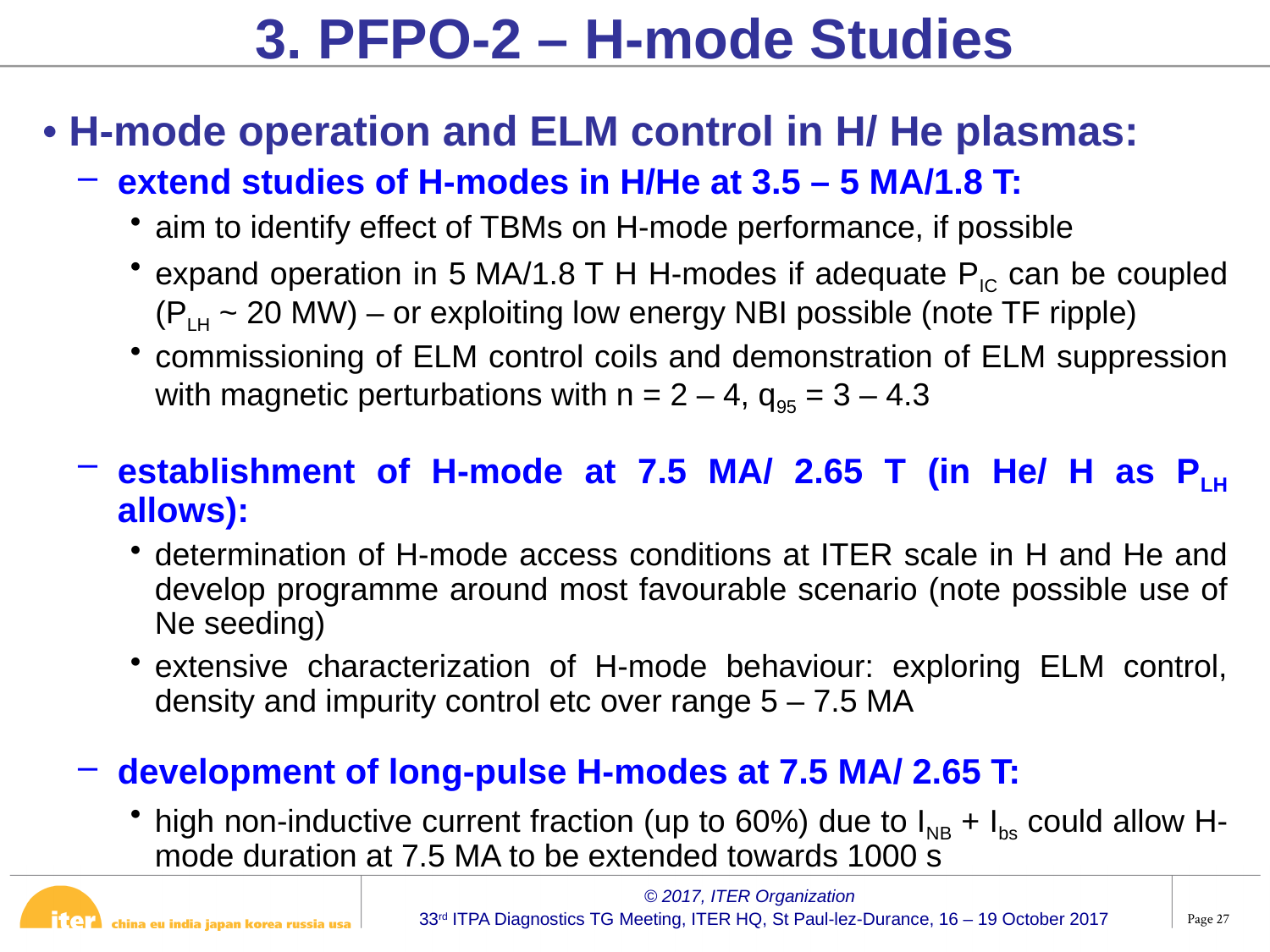

3. PFPO-2 – H-mode Studies
H-mode operation and ELM control in H/ He plasmas:
extend studies of H-modes in H/He at 3.5 – 5 MA/1.8 T:
aim to identify effect of TBMs on H-mode performance, if possible
expand operation in 5 MA/1.8 T H H-modes if adequate PIC can be coupled
(PLH ~ 20 MW) – or exploiting low energy NBI possible (note TF ripple)
commissioning of ELM control coils and demonstration of ELM suppression with magnetic perturbations with n = 2 – 4, q95 = 3 – 4.3
establishment of H-mode at 7.5 MA/ 2.65 T (in He/ H as PLH allows):
determination of H-mode access conditions at ITER scale in H and He and develop programme around most favourable scenario (note possible use of Ne seeding)
extensive characterization of H-mode behaviour: exploring ELM control, density and impurity control etc over range 5 – 7.5 MA
development of long-pulse H-modes at 7.5 MA/ 2.65 T:
high non-inductive current fraction (up to 60%) due to INB + Ibs could allow H-mode duration at 7.5 MA to be extended towards 1000 s